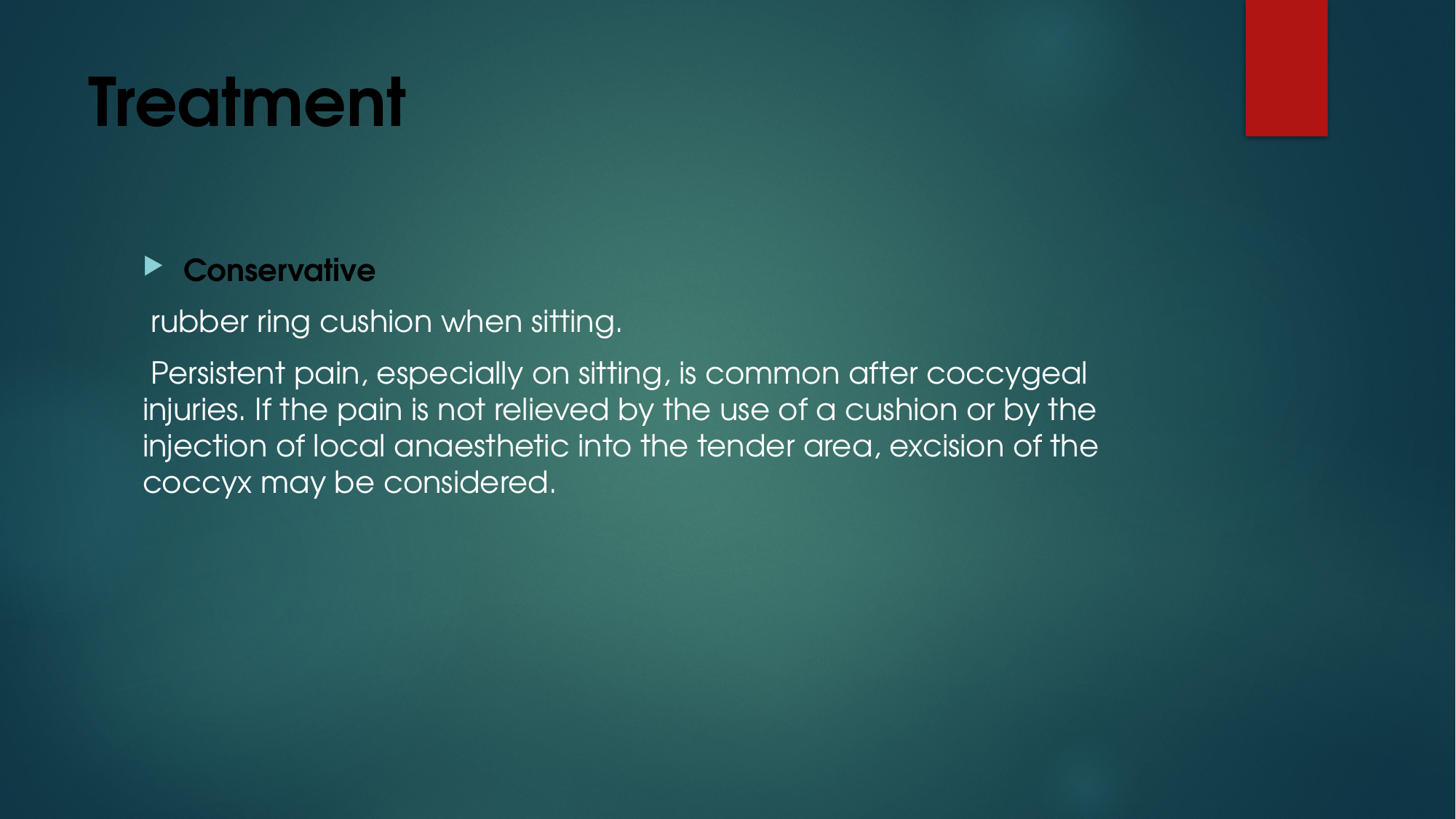

# Treatment
Conservative
 rubber ring cushion when sitting.
 Persistent pain, especially on sitting, is common after coccygeal injuries. If the pain is not relieved by the use of a cushion or by the injection of local anaesthetic into the tender area, excision of the coccyx may be considered.